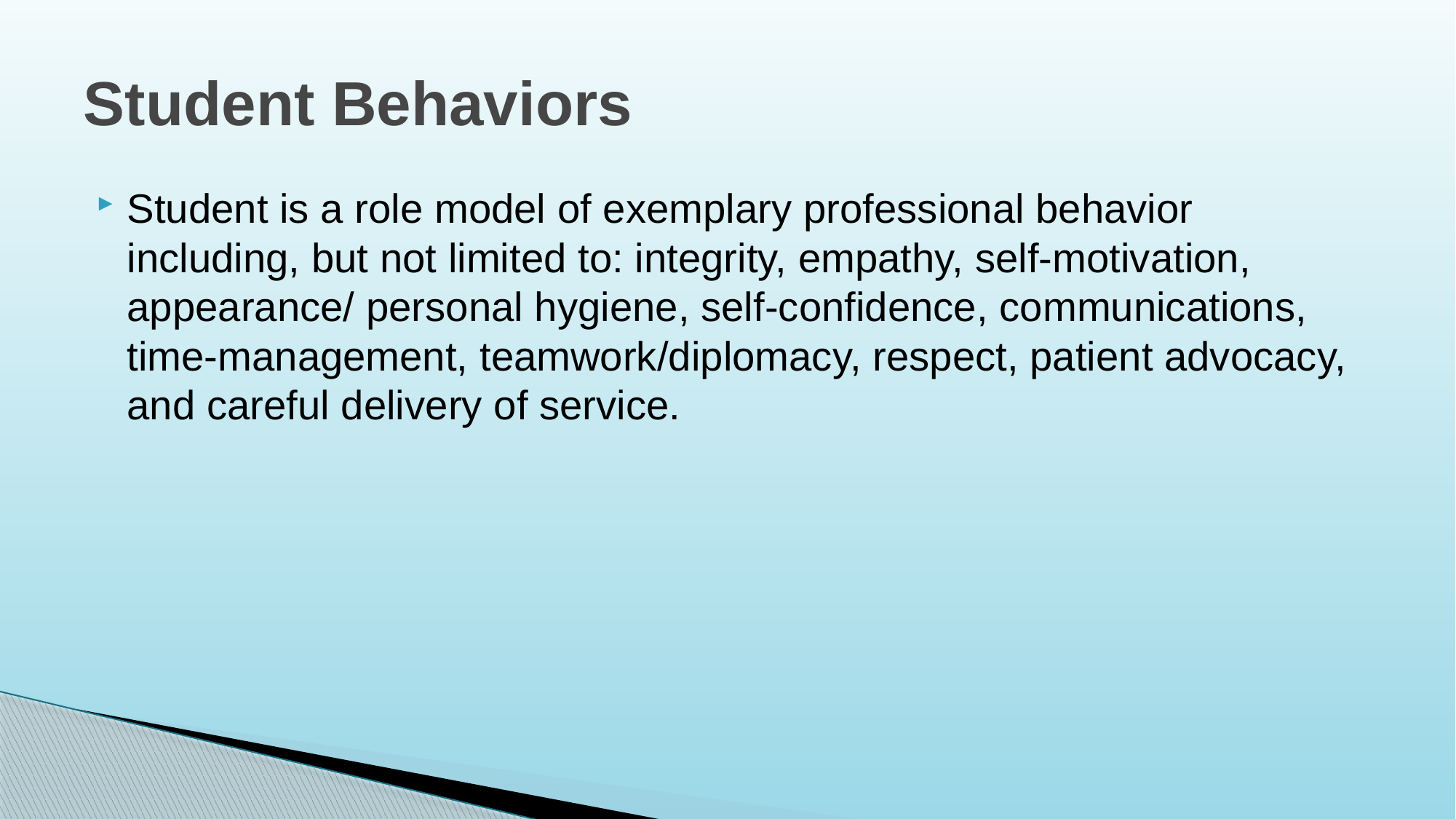

# Student Behaviors
Student is a role model of exemplary professional behavior including, but not limited to: integrity, empathy, self-motivation, appearance/ personal hygiene, self-confidence, communications, time-management, teamwork/diplomacy, respect, patient advocacy, and careful delivery of service.